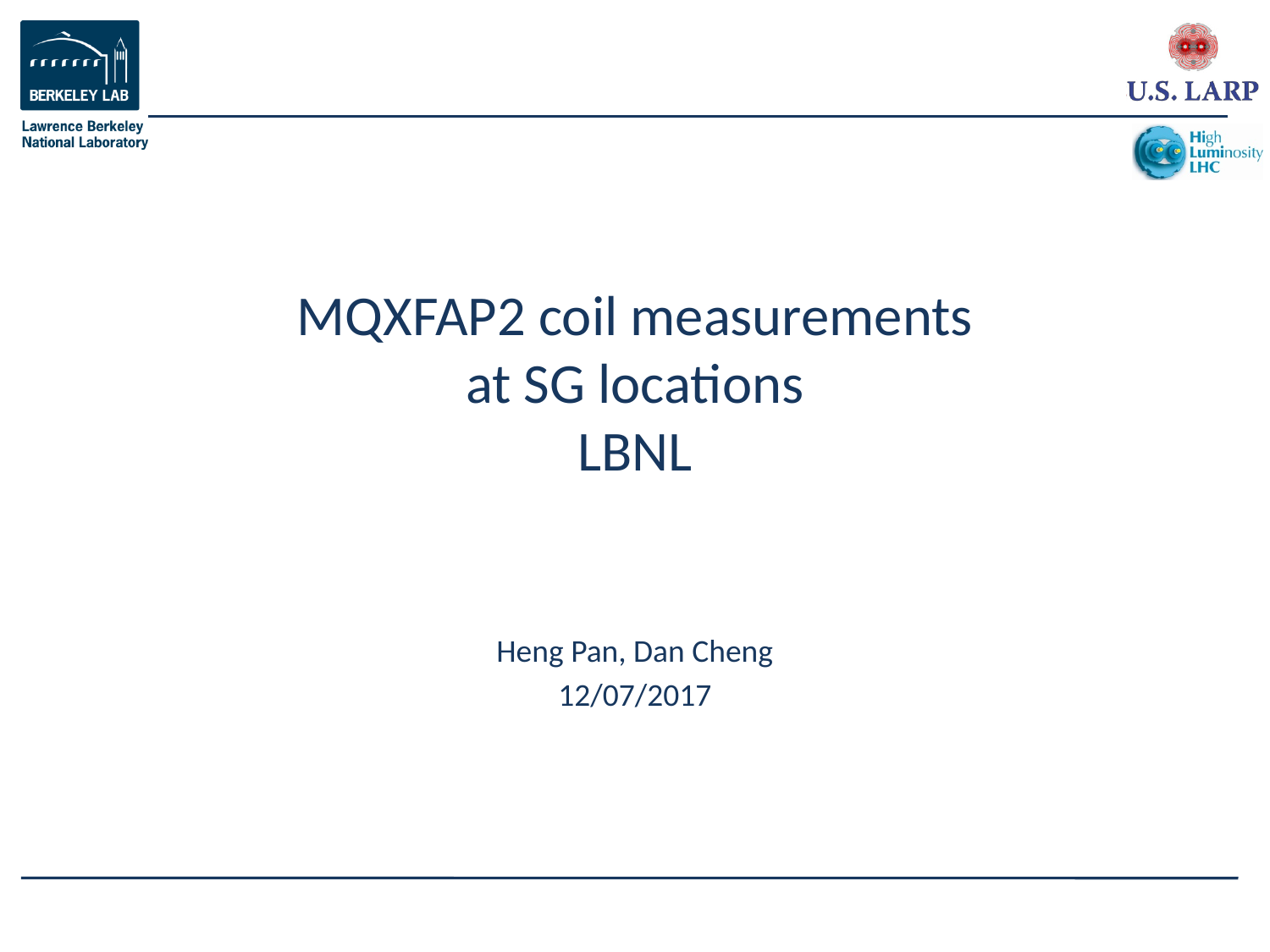

# MQXFAP2 coil measurements at SG locations LBNL
Heng Pan, Dan Cheng
12/07/2017